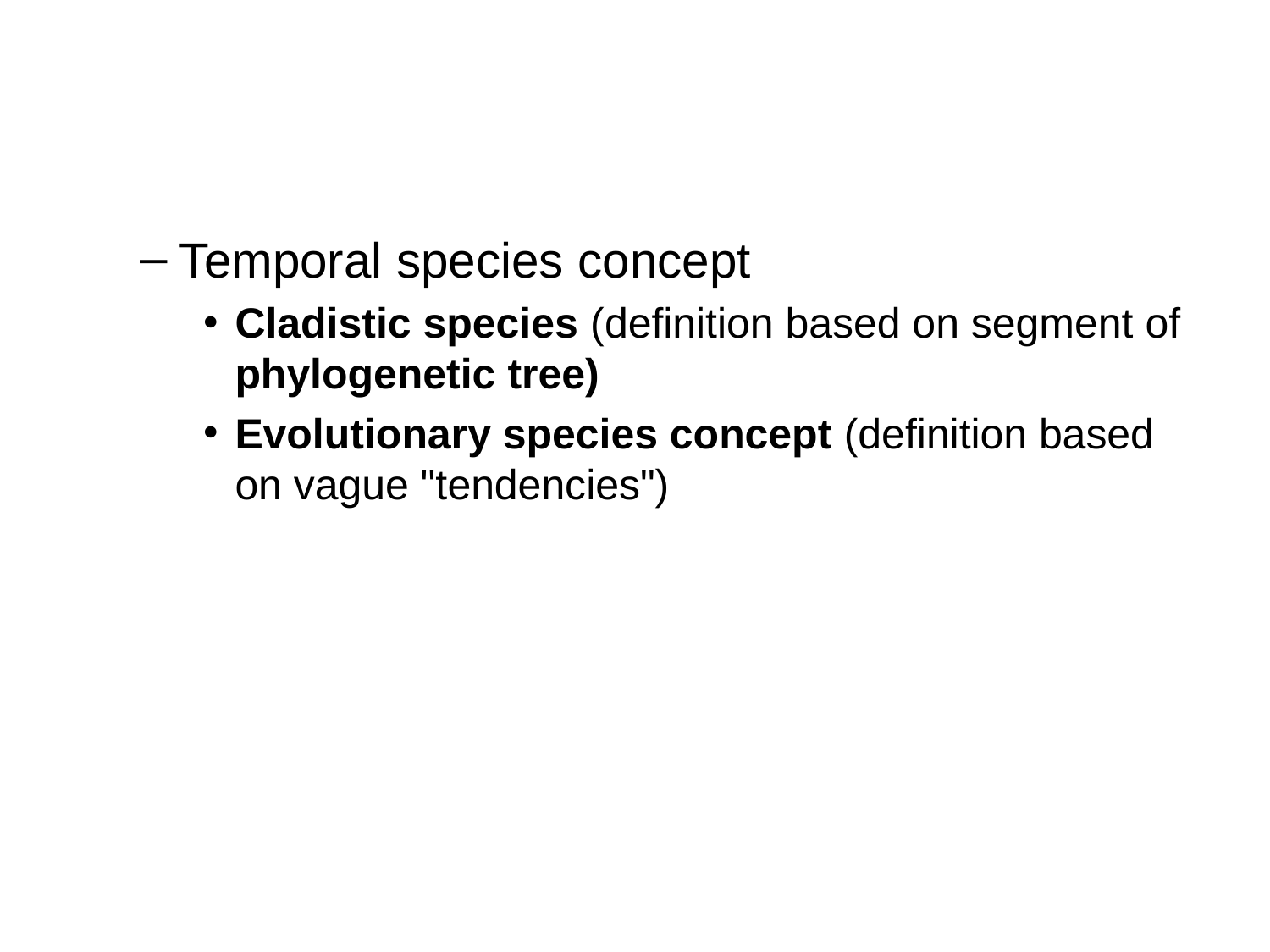

#
Temporal species concept
Cladistic species (definition based on segment of phylogenetic tree)
Evolutionary species concept (definition based on vague "tendencies")